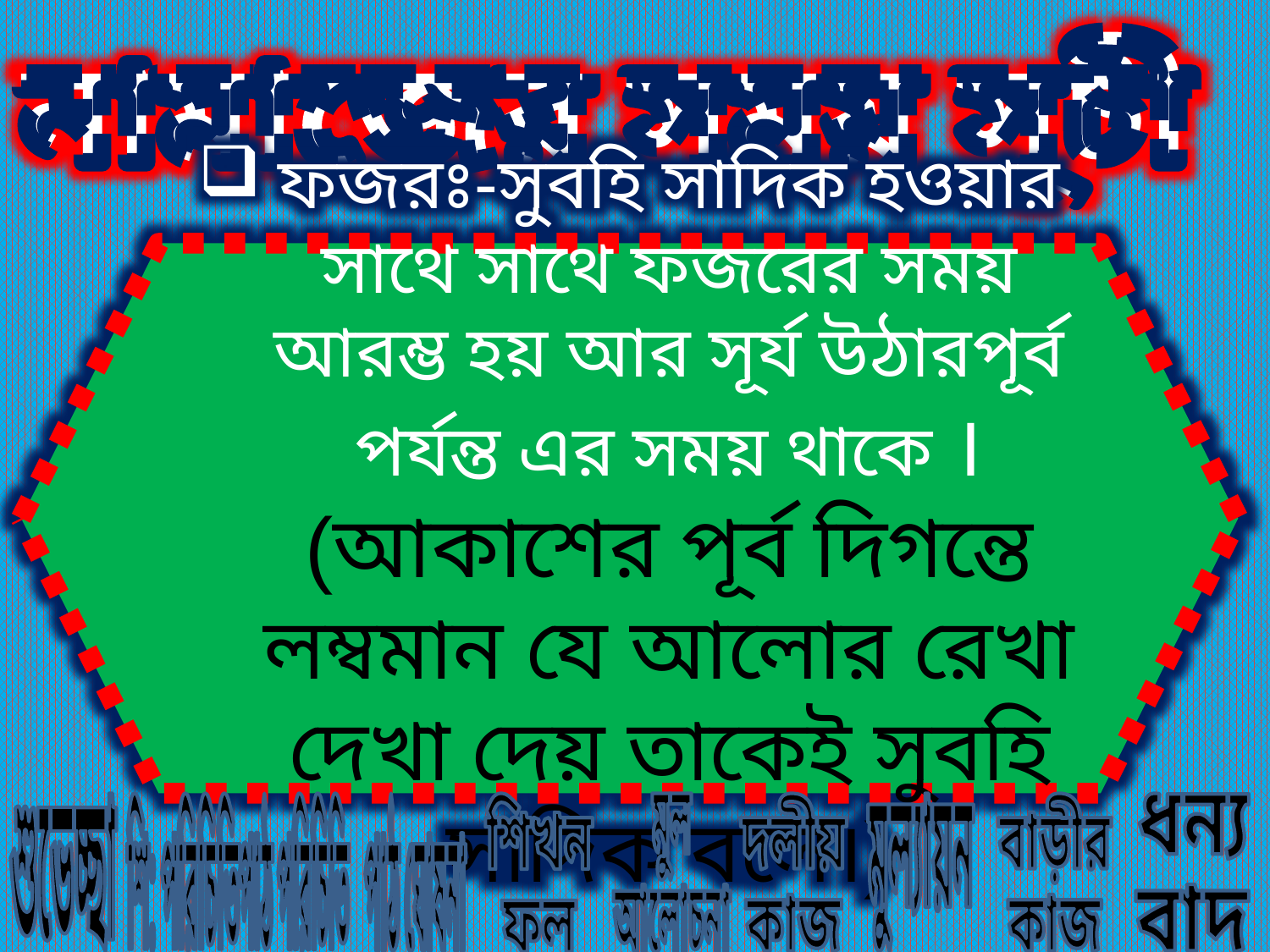

নামাজের সময় সূচী
ফজরঃ-সুবহি সাদিক হওয়ার সাথে সাথে ফজরের সময় আরম্ভ হয় আর সূর্য উঠারপূর্ব পর্যন্ত এর সময় থাকে । (আকাশের পূর্ব দিগন্তে লম্বমান যে আলোর রেখা দেখা দেয় তাকেই সুবহি সাদিক বলে।)
ধন্য
বাদ
শুভেচ্ছা
শি: পরিচিতি
পাঠ পরিচিতি
পাঠ ঘোষনা
শিখন
ফল
মুল
আলোচনা
দলীয়
কাজ
মুল্যায়ন
বাড়ীর
কাজ